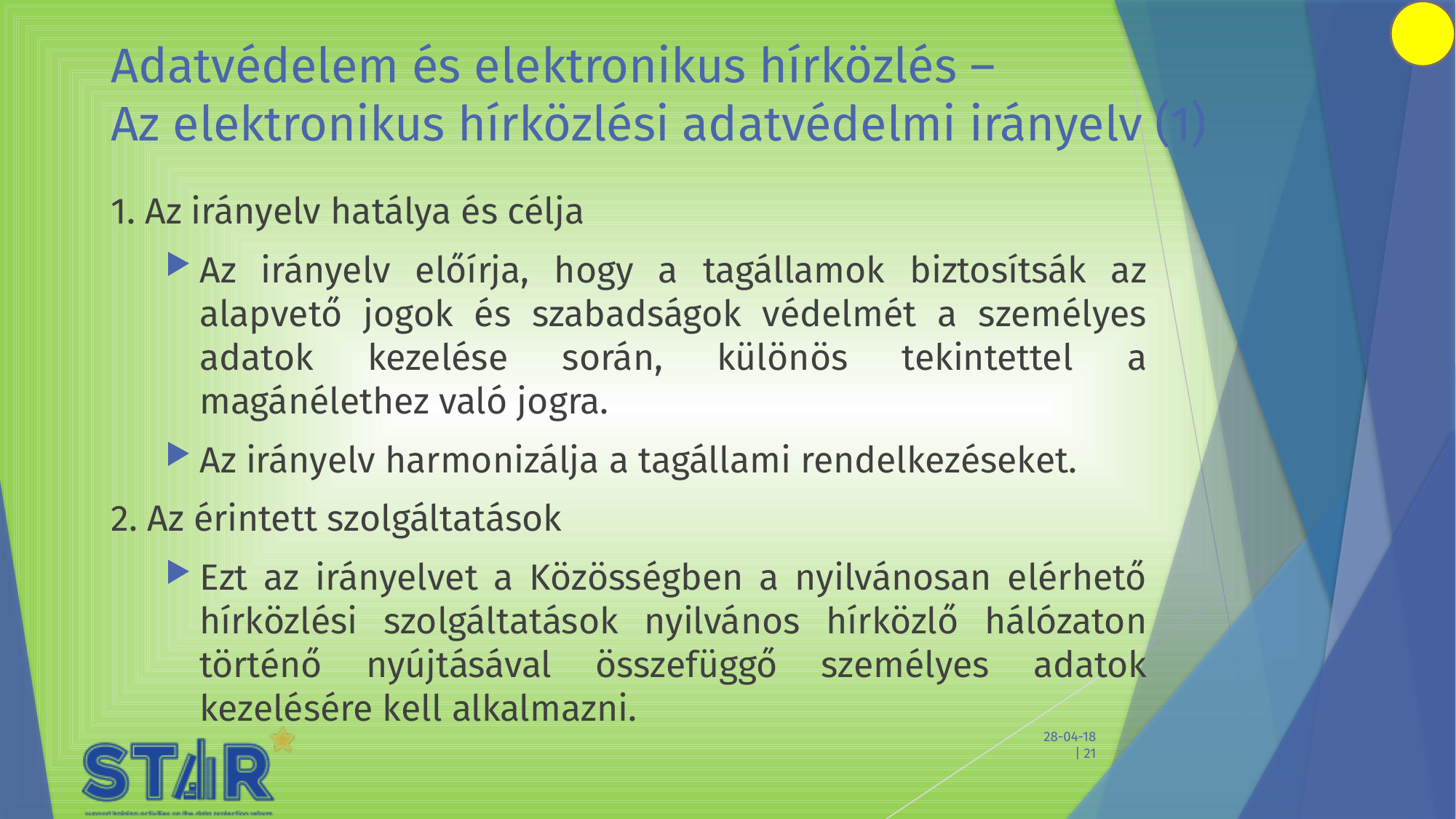

# Adatvédelem és elektronikus hírközlés – Az elektronikus hírközlési adatvédelmi irányelv (1)
1. Az irányelv hatálya és célja
Az irányelv előírja, hogy a tagállamok biztosítsák az alapvető jogok és szabadságok védelmét a személyes adatok kezelése során, különös tekintettel a magánélethez való jogra.
Az irányelv harmonizálja a tagállami rendelkezéseket.
2. Az érintett szolgáltatások
Ezt az irányelvet a Közösségben a nyilvánosan elérhető hírközlési szolgáltatások nyilvános hírközlő hálózaton történő nyújtásával összefüggő személyes adatok kezelésére kell alkalmazni.

 28-04-18 | 21